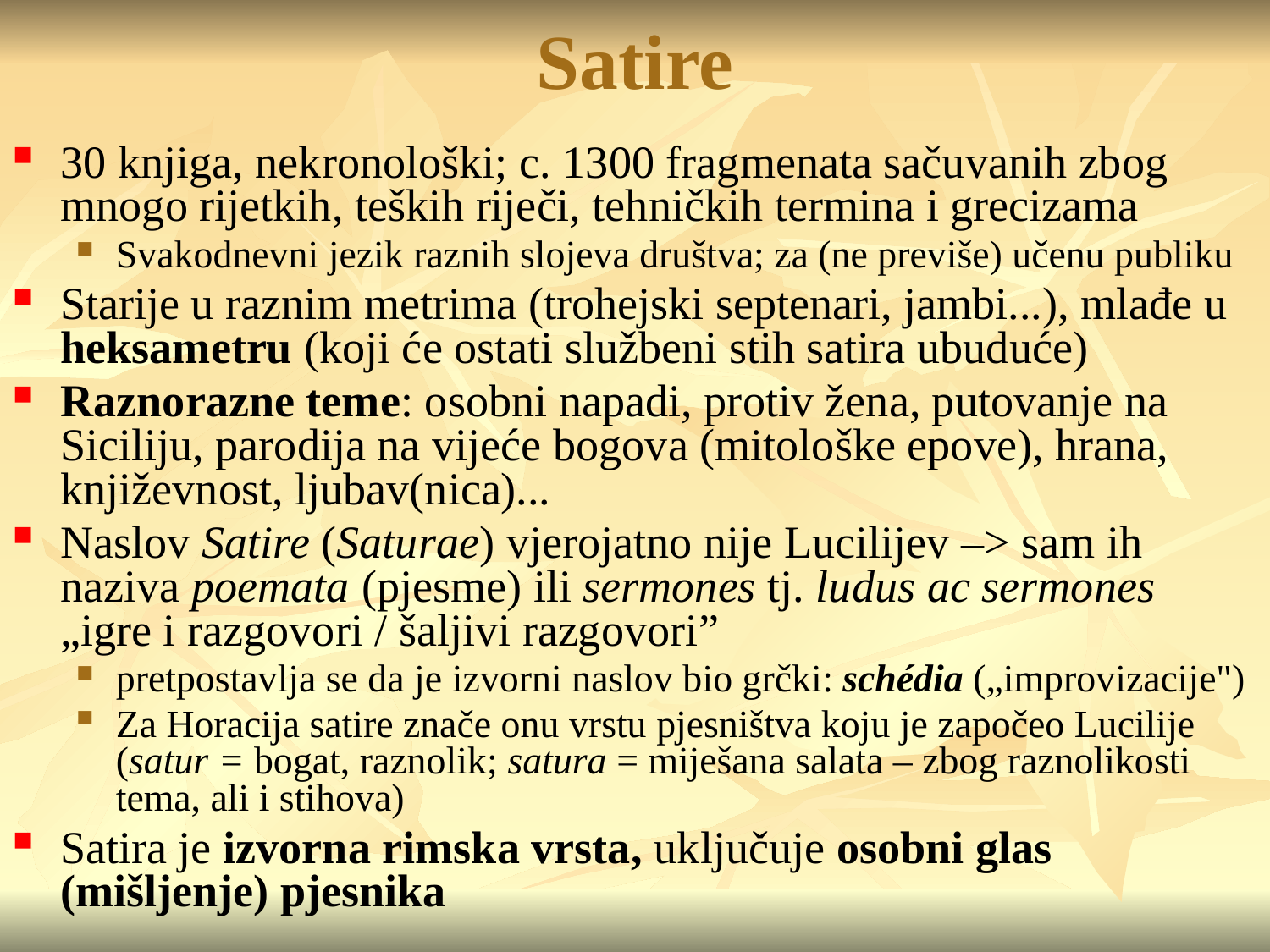

# Satire
30 knjiga, nekronološki; c. 1300 fragmenata sačuvanih zbog mnogo rijetkih, teških riječi, tehničkih termina i grecizama
Svakodnevni jezik raznih slojeva društva; za (ne previše) učenu publiku
Starije u raznim metrima (trohejski septenari, jambi...), mlađe u heksametru (koji će ostati službeni stih satira ubuduće)
Raznorazne teme: osobni napadi, protiv žena, putovanje na Siciliju, parodija na vijeće bogova (mitološke epove), hrana, književnost, ljubav(nica)...
Naslov Satire (Saturae) vjerojatno nije Lucilijev –> sam ih naziva poemata (pjesme) ili sermones tj. ludus ac sermones „igre i razgovori / šaljivi razgovori”
pretpostavlja se da je izvorni naslov bio grčki: schédia („improvizacije")
Za Horacija satire znače onu vrstu pjesništva koju je započeo Lucilije (satur = bogat, raznolik; satura = miješana salata – zbog raznolikosti tema, ali i stihova)
Satira je izvorna rimska vrsta, uključuje osobni glas (mišljenje) pjesnika